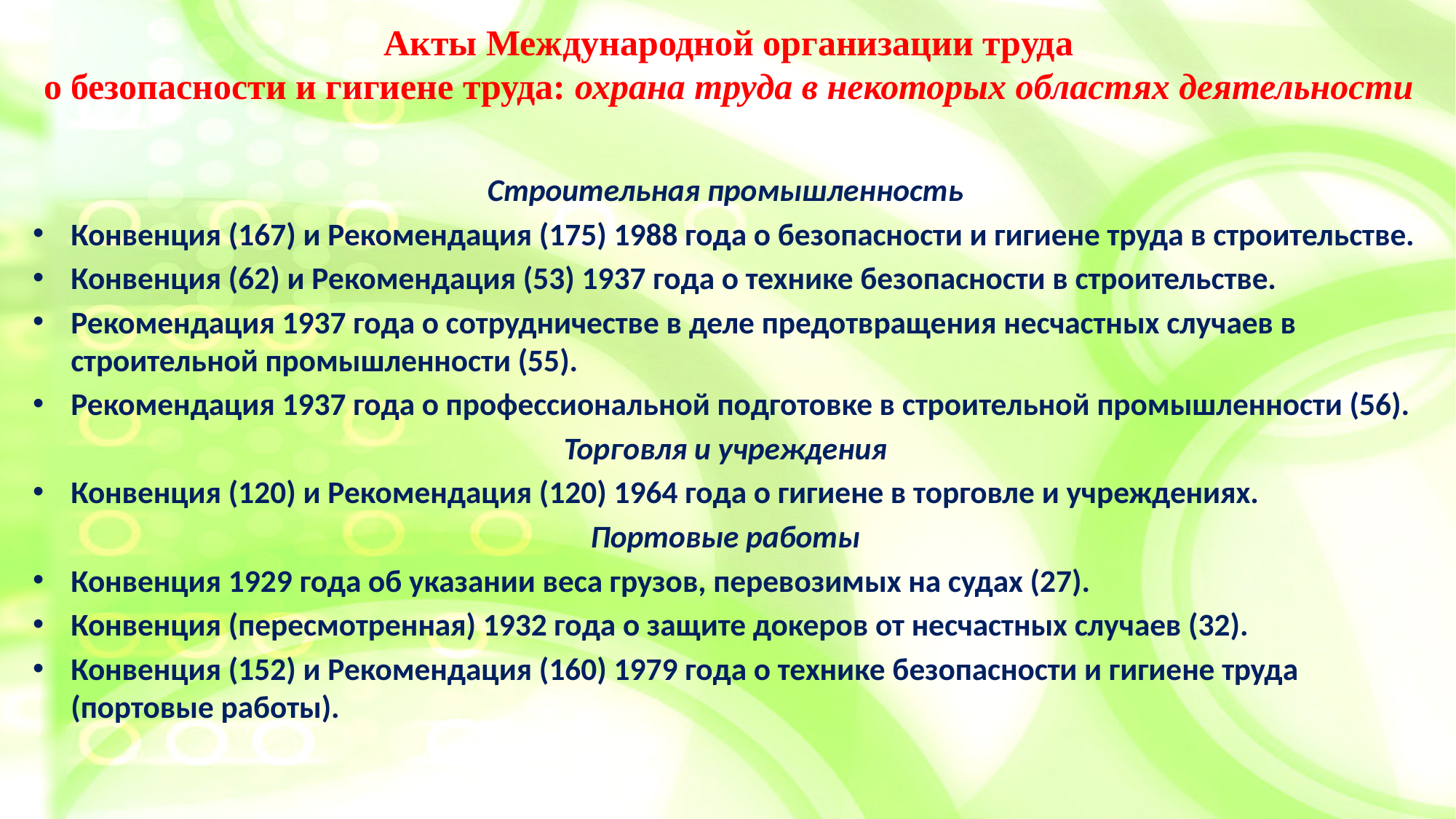

# Акты Международной организации труда о безопасности и гигиене труда: охрана труда в некоторых областях деятельности

Строительная промышленность
Конвенция (167) и Рекомендация (175) 1988 года о безопасности и гигиене труда в строительстве.
Конвенция (62) и Рекомендация (53) 1937 года о технике безопасности в строительстве.
Рекомендация 1937 года о сотрудничестве в деле предотвращения несчастных случаев в строительной промышленности (55).
Рекомендация 1937 года о профессиональной подготовке в строительной промышленности (56).
Торговля и учреждения
Конвенция (120) и Рекомендация (120) 1964 года о гигиене в торговле и учреждениях.
Портовые работы
Конвенция 1929 года об указании веса грузов, перевозимых на судах (27).
Конвенция (пересмотренная) 1932 года о защите докеров от несчастных случаев (32).
Конвенция (152) и Рекомендация (160) 1979 года о технике безопасности и гигиене труда (портовые работы).